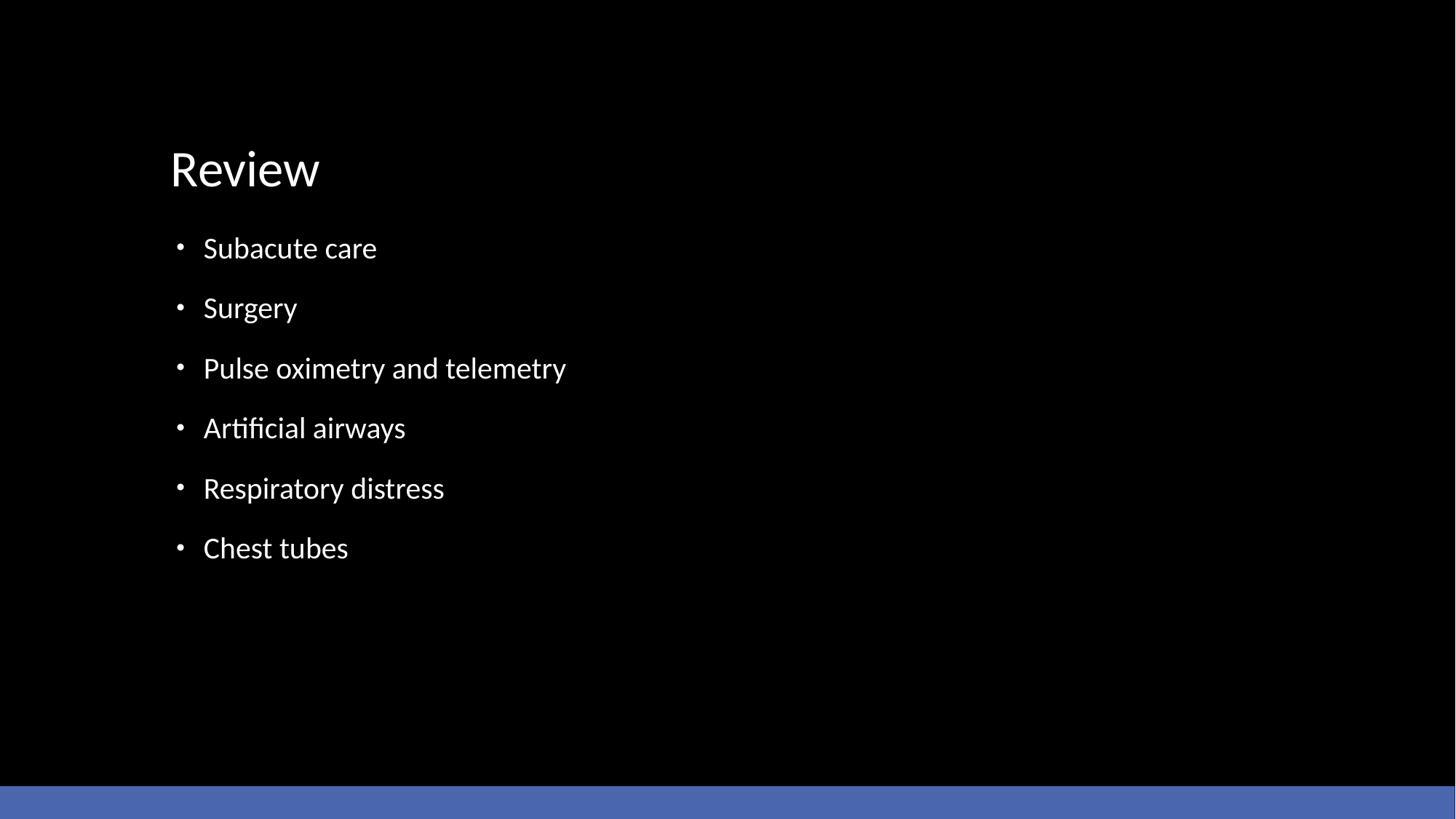

# Review
Subacute care
Surgery
Pulse oximetry and telemetry
Artificial airways
Respiratory distress
Chest tubes